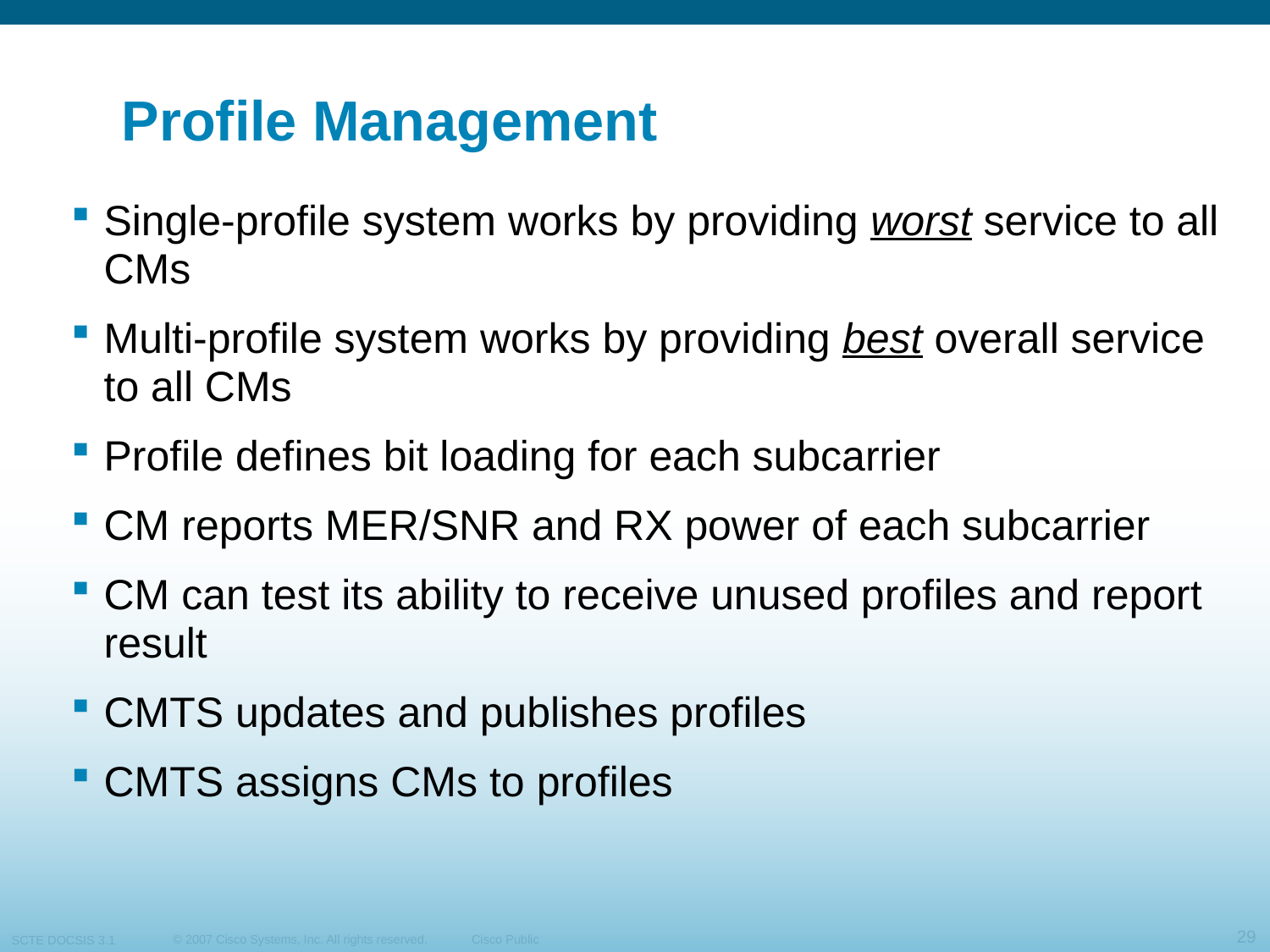

# Profile Management
Single-profile system works by providing worst service to all CMs
Multi-profile system works by providing best overall service to all CMs
Profile defines bit loading for each subcarrier
CM reports MER/SNR and RX power of each subcarrier
CM can test its ability to receive unused profiles and report result
CMTS updates and publishes profiles
CMTS assigns CMs to profiles